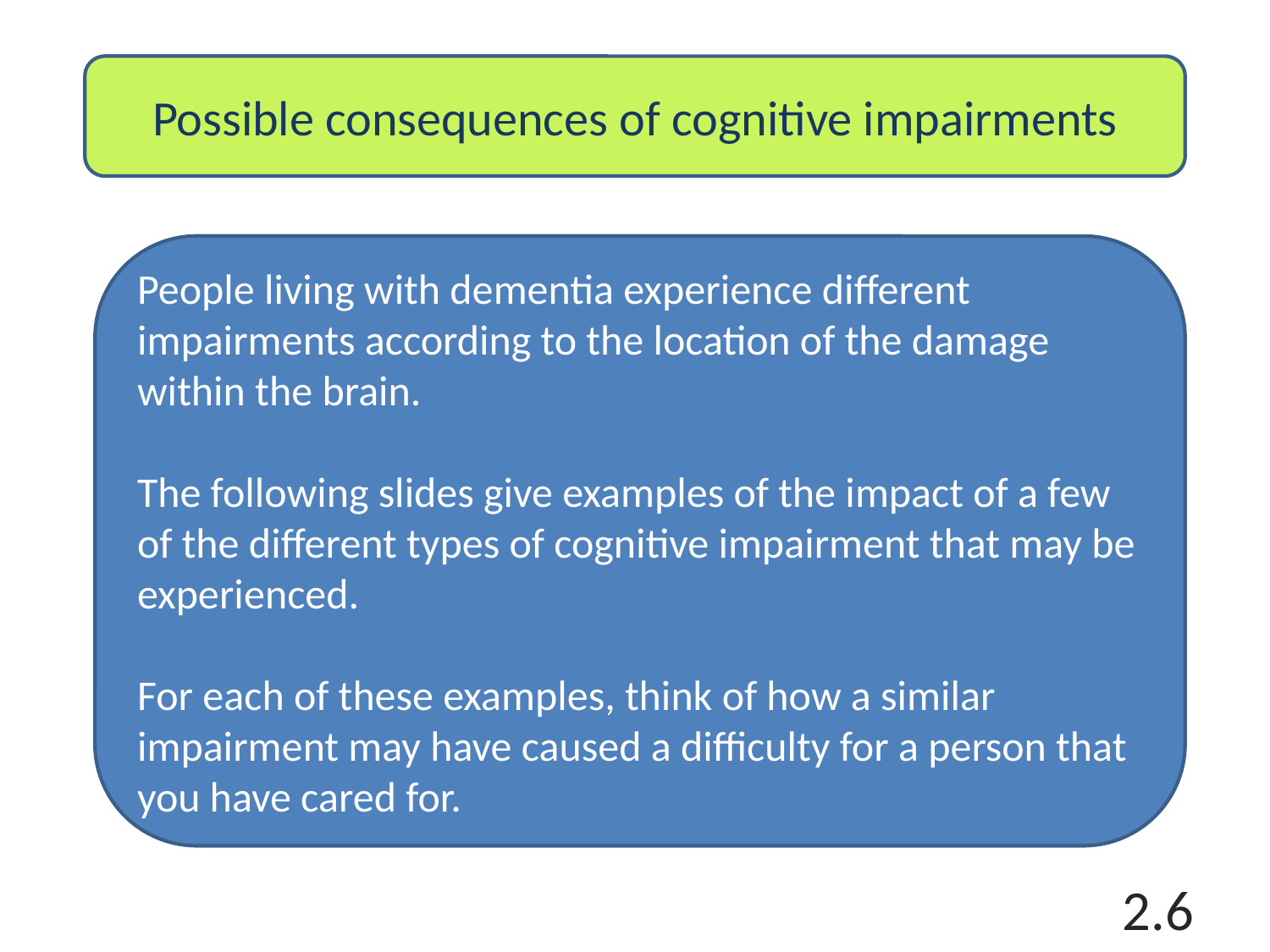

Possible consequences of cognitive impairments
People living with dementia experience different impairments according to the location of the damage within the brain.

The following slides give examples of the impact of a few of the different types of cognitive impairment that may be experienced.

For each of these examples, think of how a similar impairment may have caused a difficulty for a person that you have cared for.
2.6